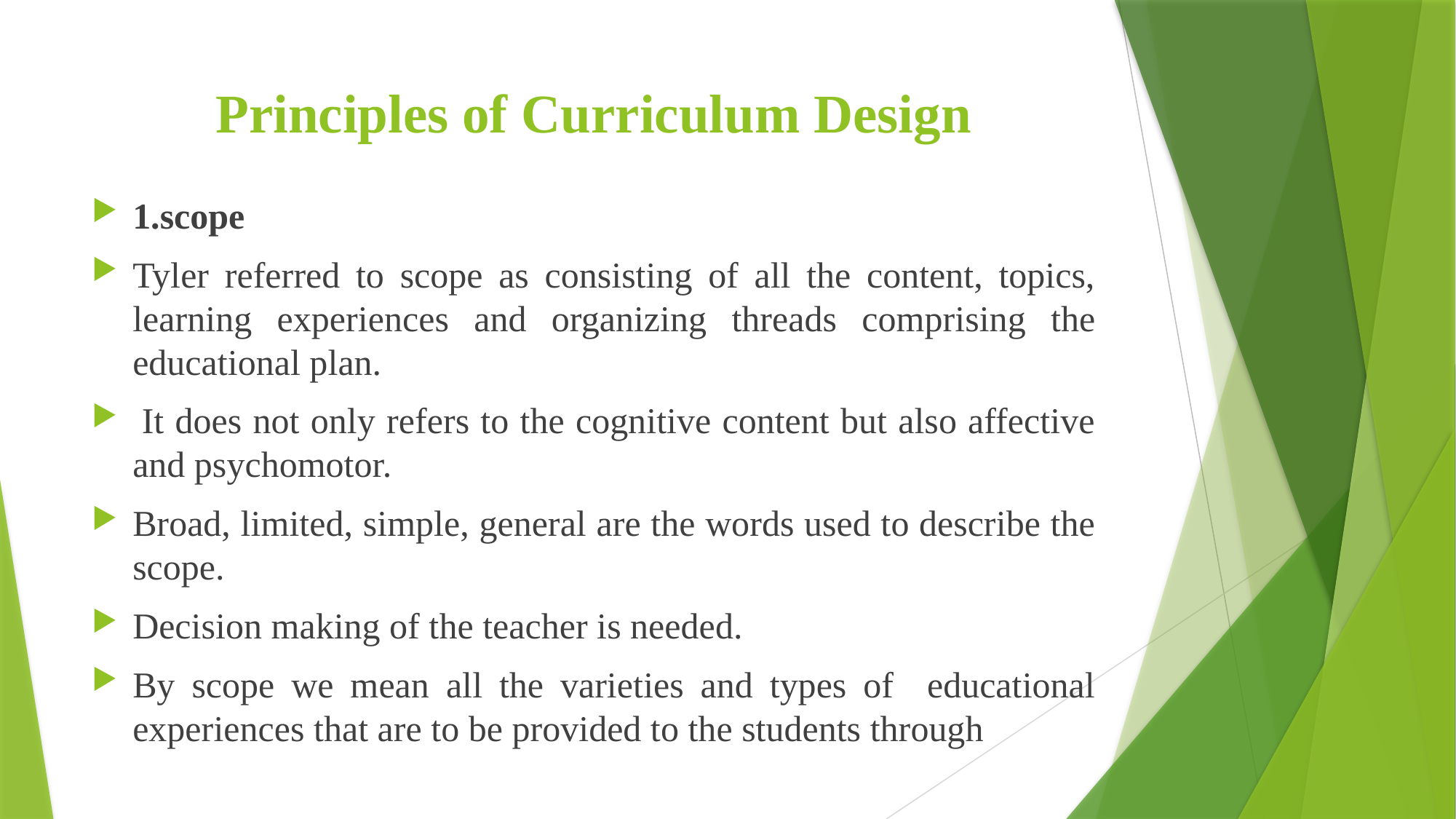

# Principles of Curriculum Design
1.scope
Tyler referred to scope as consisting of all the content, topics, learning experiences and organizing threads comprising the educational plan.
 It does not only refers to the cognitive content but also affective and psychomotor.
Broad, limited, simple, general are the words used to describe the scope.
Decision making of the teacher is needed.
By scope we mean all the varieties and types of  educational experiences that are to be provided to the students through